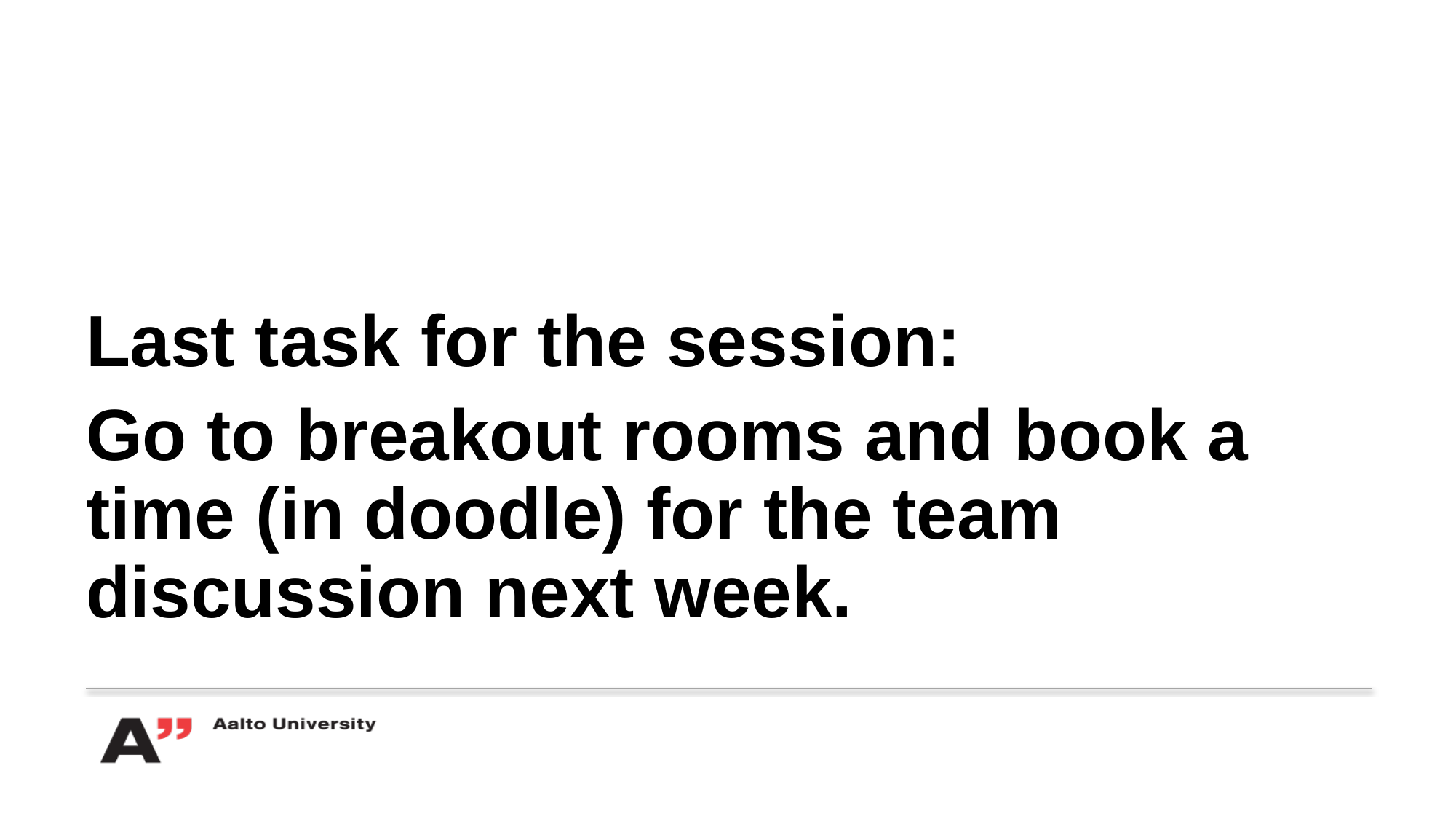

Last task for the session:
Go to breakout rooms and book a time (in doodle) for the team discussion next week.